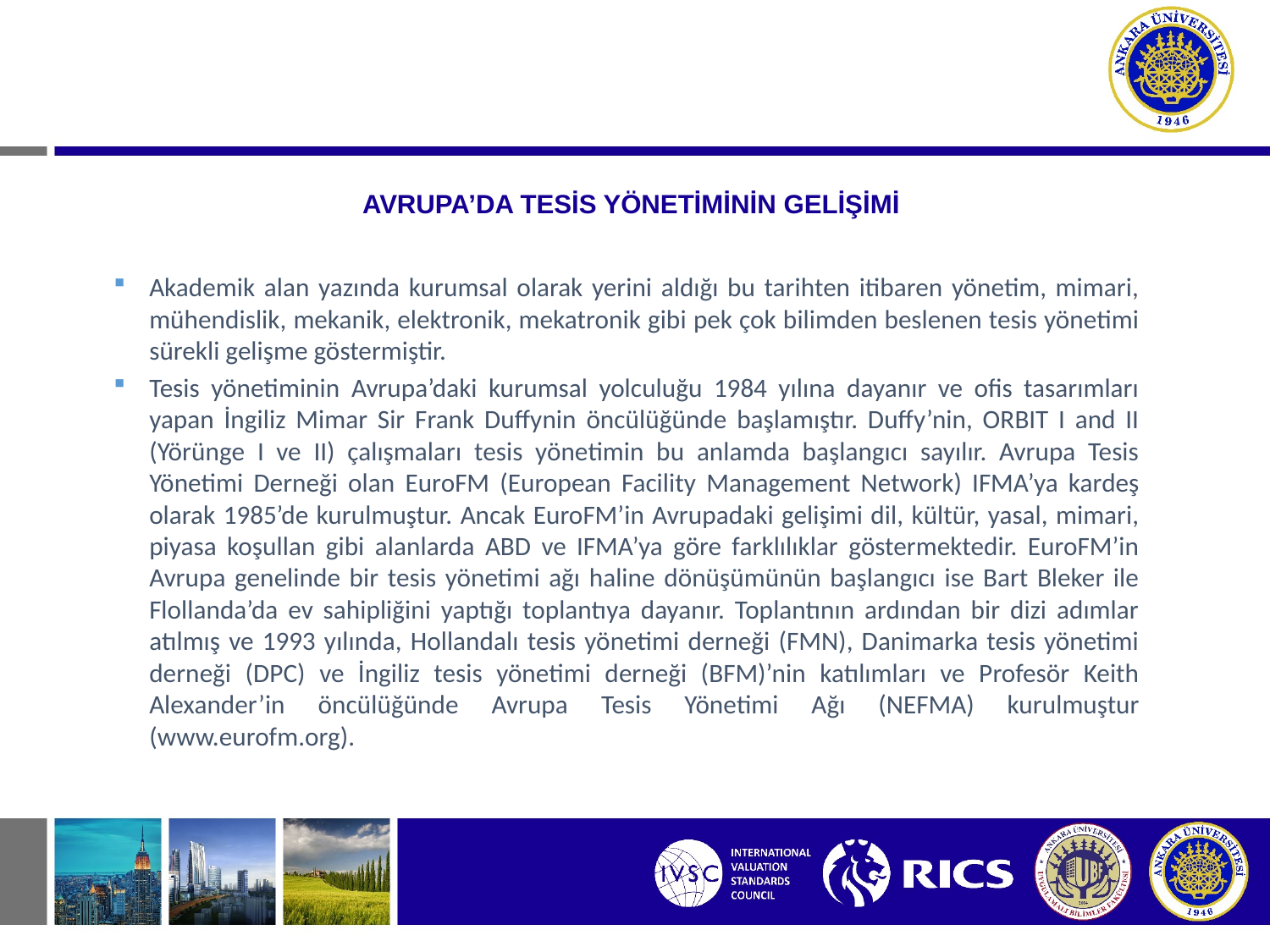

# AVRUPA’DA TESİS YÖNETİMİNİN GELİŞİMİ
Akademik alan yazında kurumsal olarak yerini aldığı bu tarihten itibaren yönetim, mimari, mühendislik, mekanik, elektronik, mekatronik gibi pek çok bilimden beslenen tesis yönetimi sürekli gelişme göstermiştir.
Tesis yönetiminin Avrupa’daki kurumsal yolculuğu 1984 yılına dayanır ve ofis tasarımları yapan İngiliz Mimar Sir Frank Duffynin öncülüğünde başlamıştır. Duffy’nin, ORBIT I and II (Yörünge I ve II) çalışmaları tesis yönetimin bu anlamda başlangıcı sayılır. Avrupa Tesis Yönetimi Derneği olan EuroFM (European Facility Management Network) IFMA’ya kardeş olarak 1985’de kurulmuştur. Ancak EuroFM’in Avrupadaki gelişimi dil, kültür, yasal, mimari, piyasa koşullan gibi alanlarda ABD ve IFMA’ya göre farklılıklar göstermektedir. EuroFM’in Avrupa genelinde bir tesis yönetimi ağı haline dönüşümünün başlangıcı ise Bart Bleker ile Flollanda’da ev sahipliğini yaptığı toplantıya dayanır. Toplantının ardından bir dizi adımlar atılmış ve 1993 yılında, Hollandalı tesis yönetimi derneği (FMN), Danimarka tesis yönetimi derneği (DPC) ve İngiliz tesis yönetimi derneği (BFM)’nin katılımları ve Profesör Keith Alexander’in öncülüğünde Avrupa Tesis Yönetimi Ağı (NEFMA) kurulmuştur (www.eurofm.org).